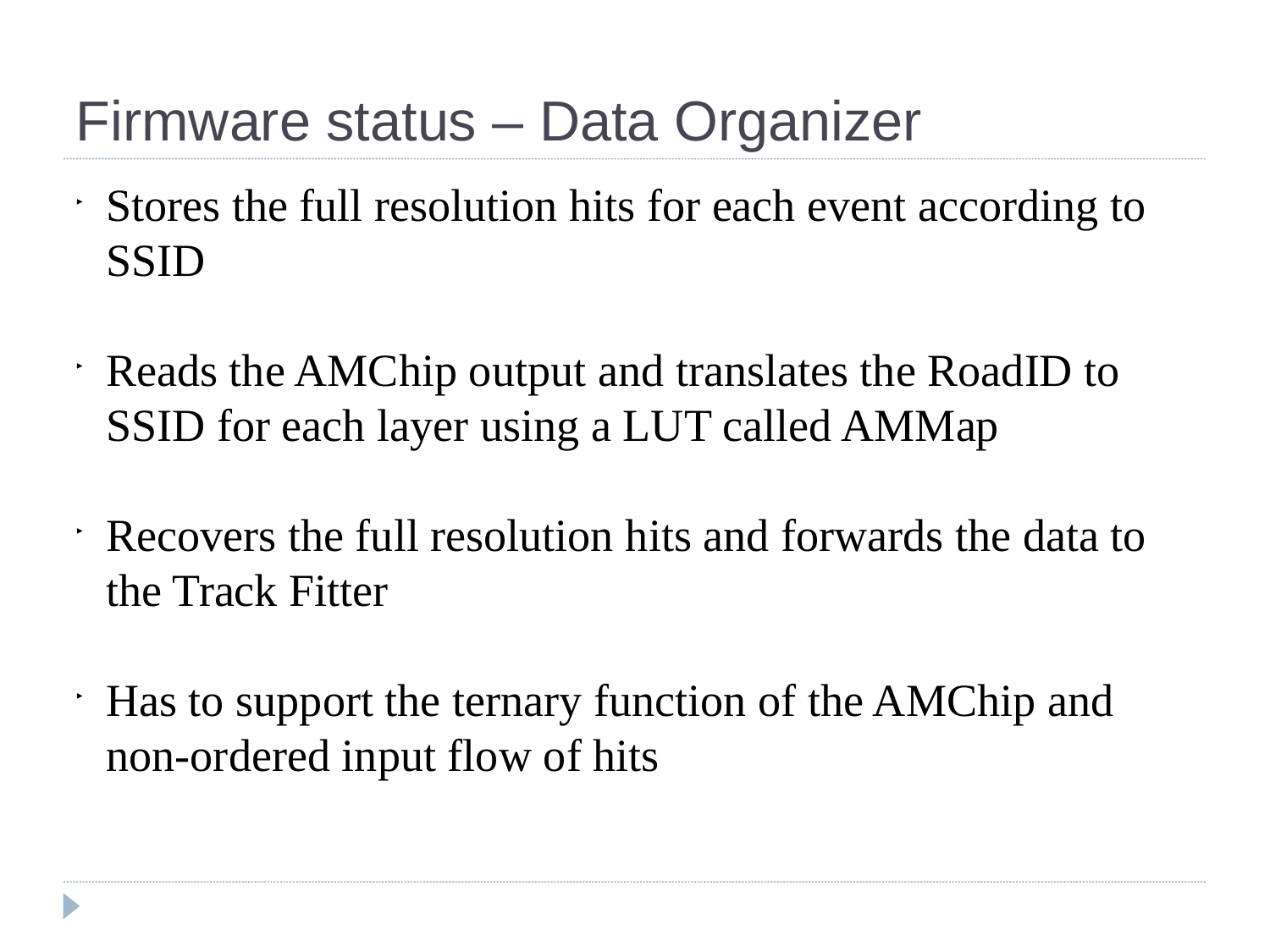

Firmware status – Data Organizer
Stores the full resolution hits for each event according to SSID

Reads the AMChip output and translates the RoadID to SSID for each layer using a LUT called AMMap

Recovers the full resolution hits and forwards the data to the Track Fitter

Has to support the ternary function of the AMChip and non-ordered input flow of hits